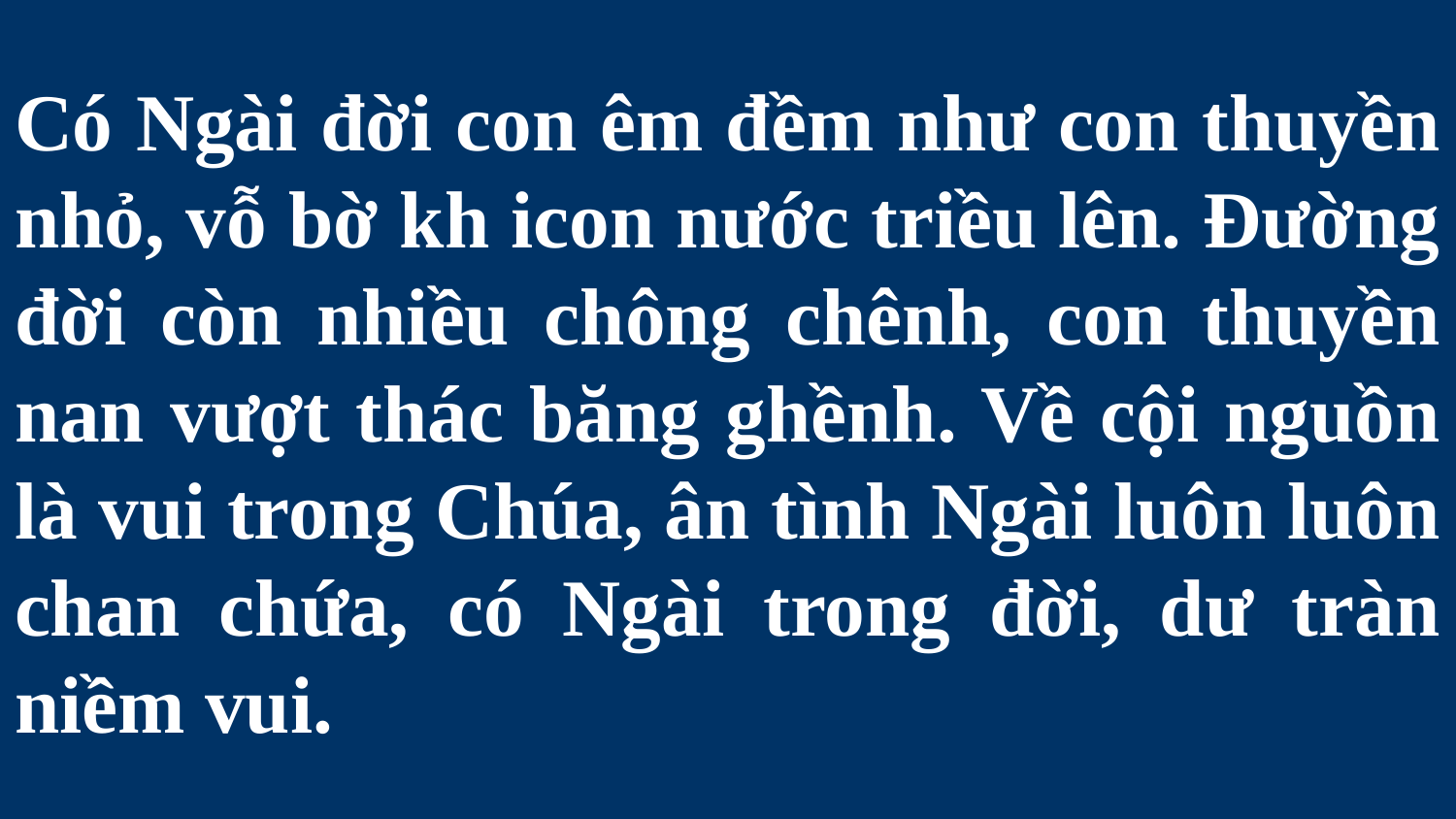

# Có Ngài đời con êm đềm như con thuyền nhỏ, vỗ bờ kh icon nước triều lên. Đường đời còn nhiều chông chênh, con thuyền nan vượt thác băng ghềnh. Về cội nguồn là vui trong Chúa, ân tình Ngài luôn luôn chan chứa, có Ngài trong đời, dư tràn niềm vui.